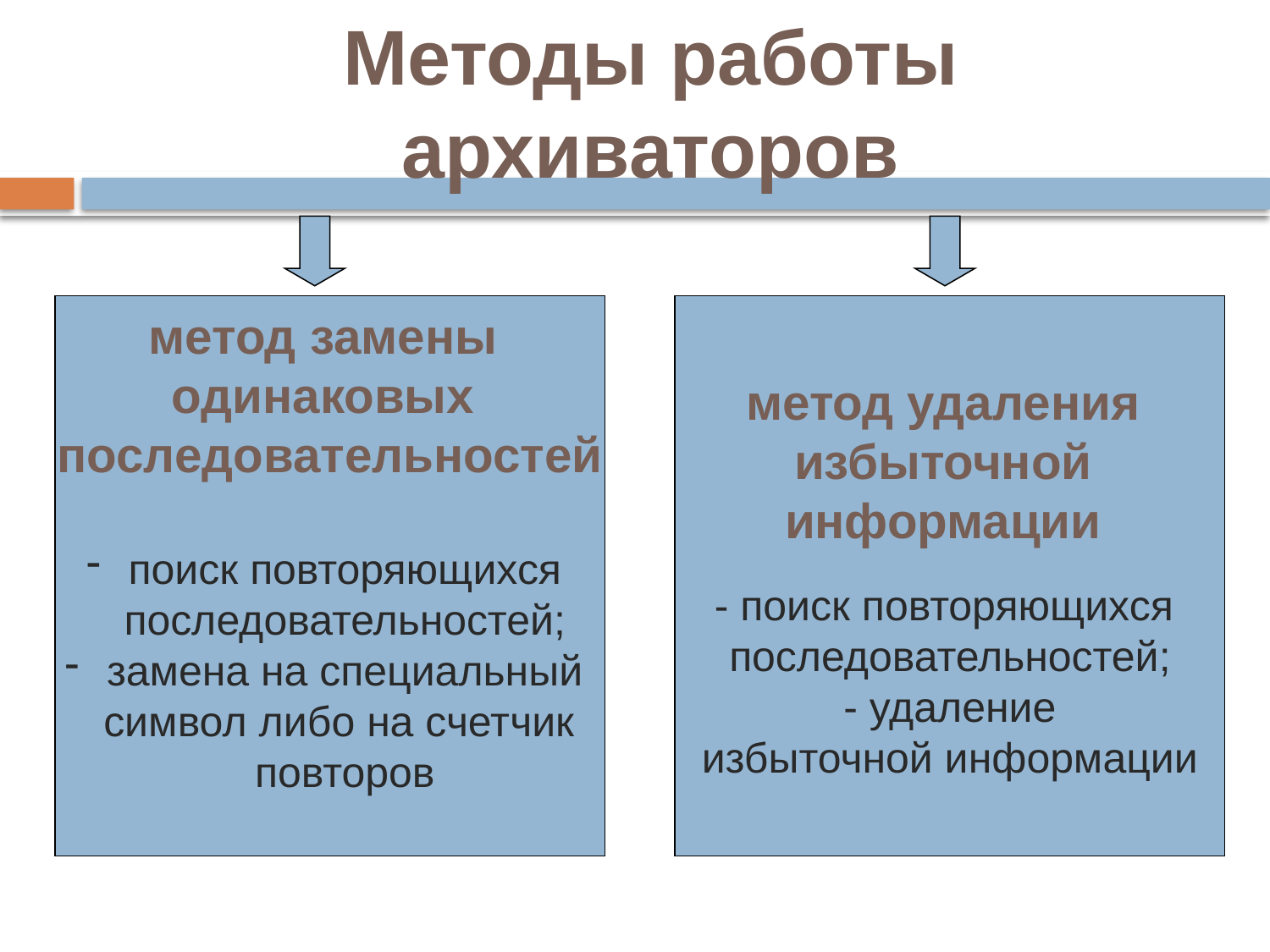

# Методы работы архиваторов

метод замены
одинаковых
последовательностей

 поиск повторяющихся
последовательностей;
 замена на специальный
символ либо на счетчик
повторов

метод удаления
избыточной
информации

- поиск повторяющихся
последовательностей;
 - удаление
избыточной информации